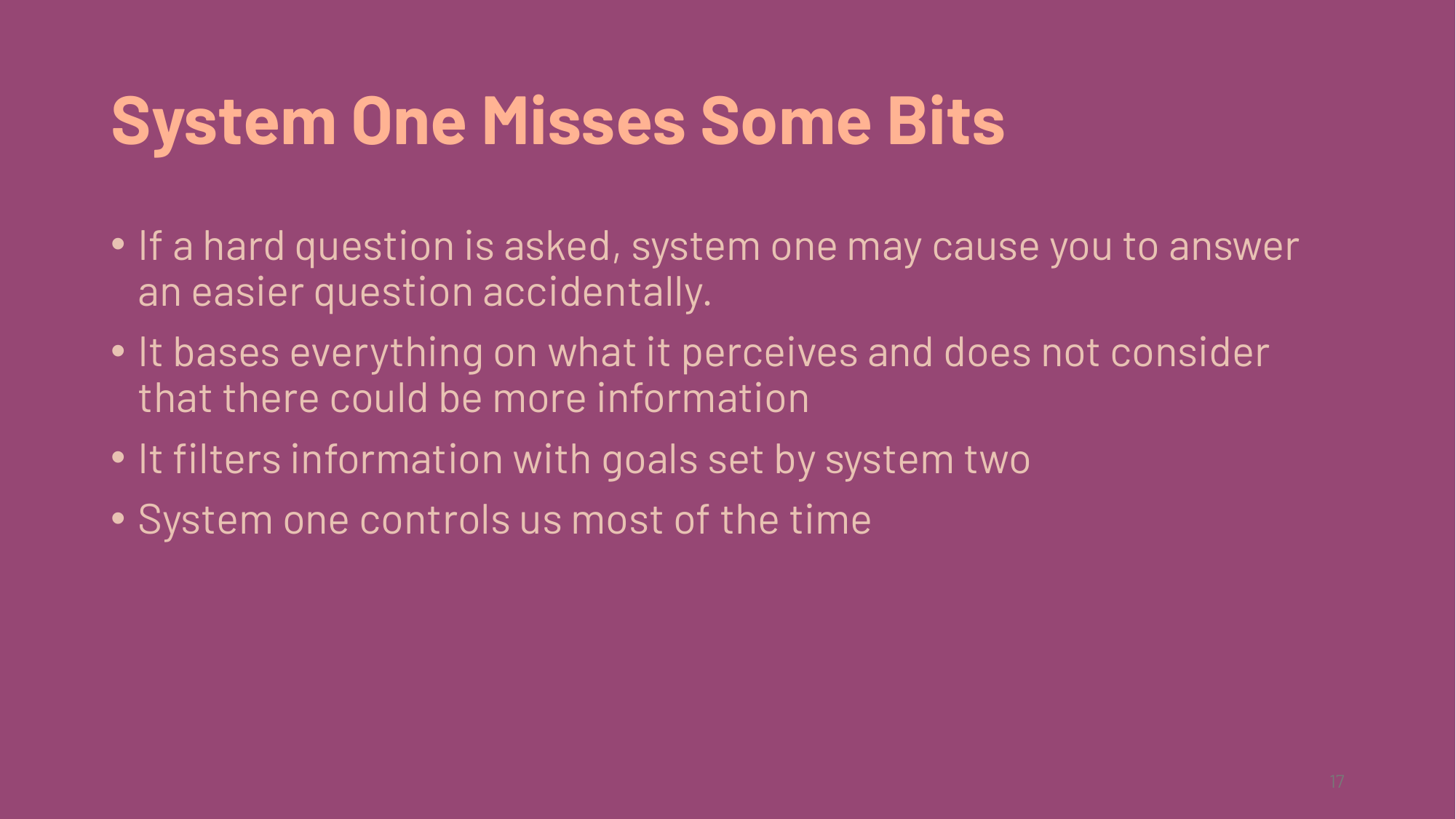

# System One Misses Some Bits
If a hard question is asked, system one may cause you to answer an easier question accidentally.
It bases everything on what it perceives and does not consider that there could be more information
It filters information with goals set by system two
System one controls us most of the time

17